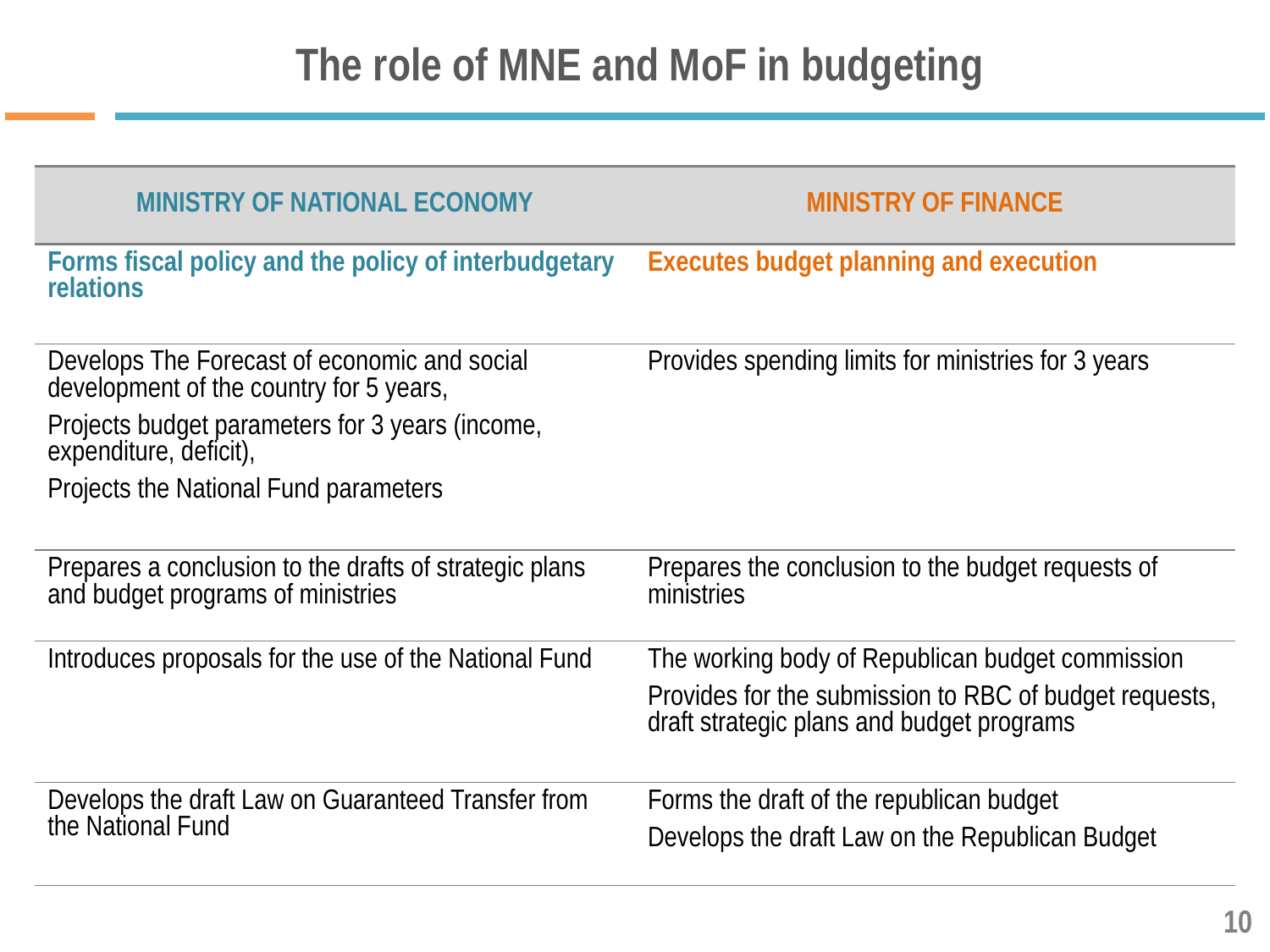

# The role of MNE and MoF in budgeting
| МINISTRY OF NATIONAL ECONOMY | МINISTRY OF FINANCE |
| --- | --- |
| Forms fiscal policy and the policy of interbudgetary relations | Executes budget planning and execution |
| Develops The Forecast of economic and social development of the country for 5 years, Projects budget parameters for 3 years (income, expenditure, deficit), Projects the National Fund parameters | Provides spending limits for ministries for 3 years |
| Prepares a conclusion to the drafts of strategic plans and budget programs of ministries | Prepares the conclusion to the budget requests of ministries |
| Introduces proposals for the use of the National Fund | The working body of Republican budget commission Provides for the submission to RBC of budget requests, draft strategic plans and budget programs |
| Develops the draft Law on Guaranteed Transfer from the National Fund | Forms the draft of the republican budget Develops the draft Law on the Republican Budget |
10